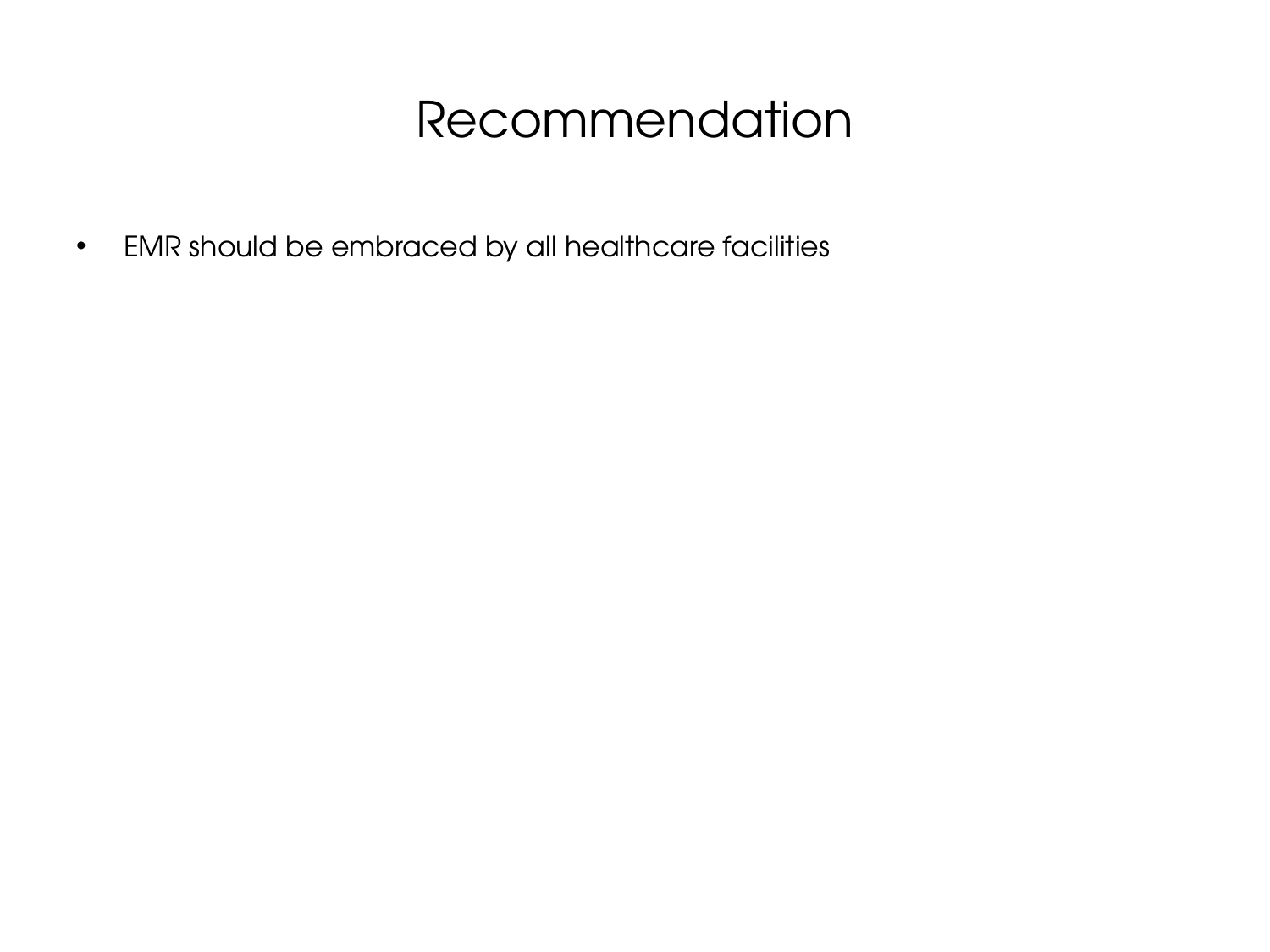

# Recommendation
EMR should be embraced by all healthcare facilities